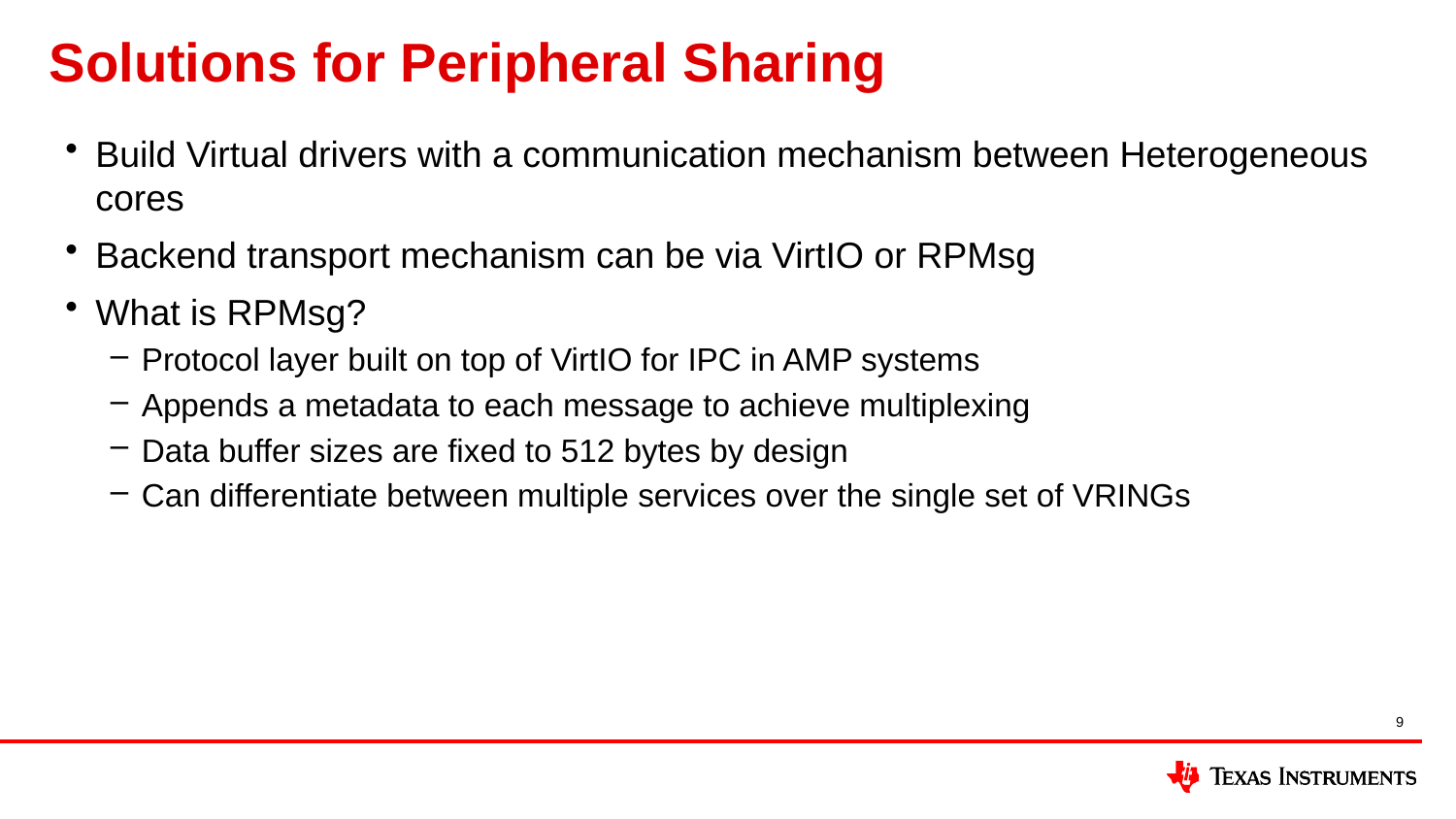

# Solutions for Peripheral Sharing
Build Virtual drivers with a communication mechanism between Heterogeneous cores
Backend transport mechanism can be via VirtIO or RPMsg
What is RPMsg?
Protocol layer built on top of VirtIO for IPC in AMP systems
Appends a metadata to each message to achieve multiplexing
Data buffer sizes are fixed to 512 bytes by design
Can differentiate between multiple services over the single set of VRINGs

9